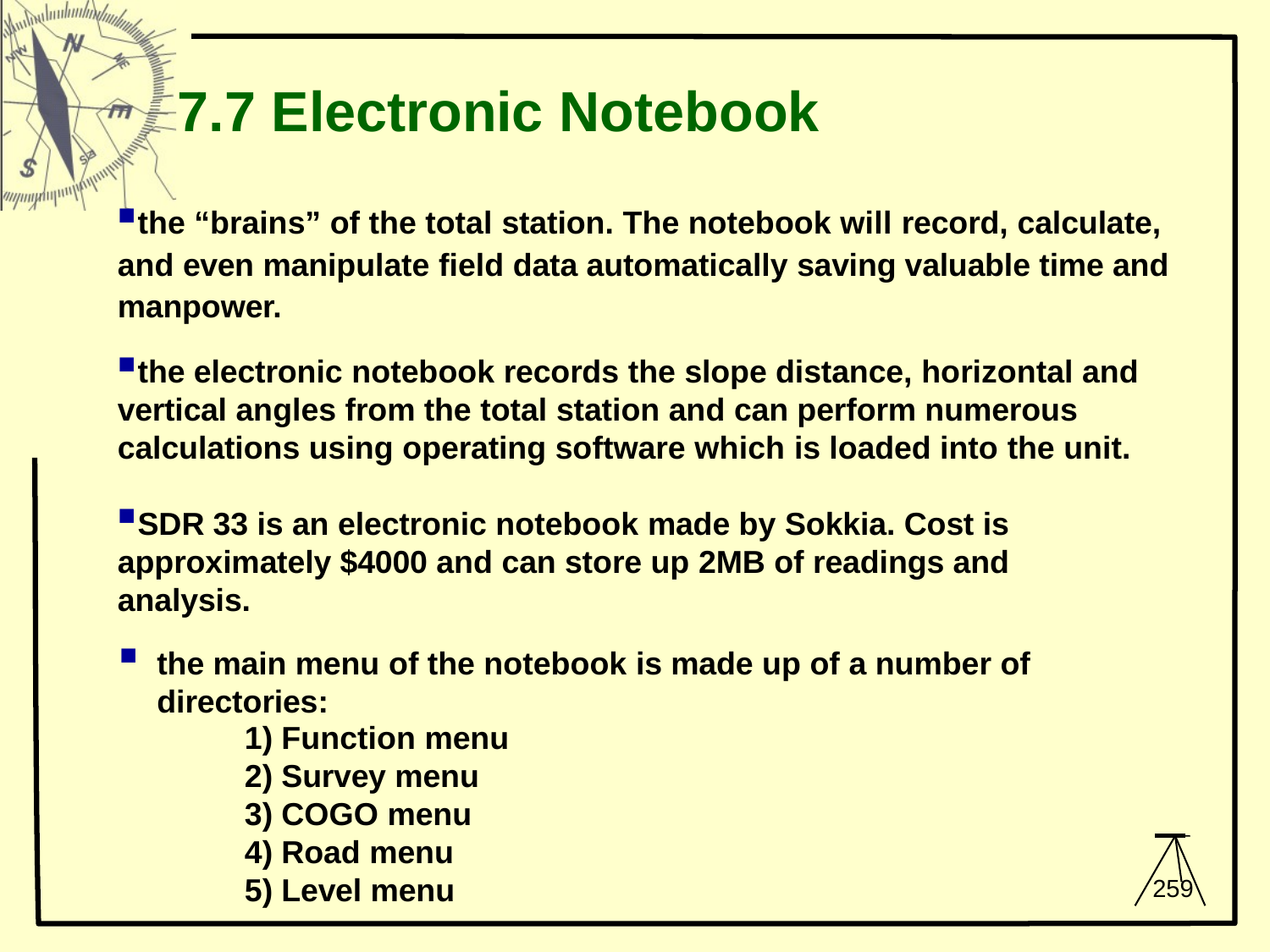

# 7.7 Electronic Notebook
the “brains” of the total station. The notebook will record, calculate,  and even manipulate field data automatically saving valuable time and  manpower.
the electronic notebook records the slope distance, horizontal and  vertical angles from the total station and can perform numerous  calculations using operating software which is loaded into the unit.

SDR 33 is an electronic notebook made by Sokkia. Cost is  approximately $4000 and can store up 2MB of readings and  analysis.
the main menu of the notebook is made up of a number of directories:
Function menu
Survey menu
COGO menu
Road menu
Level menu
259